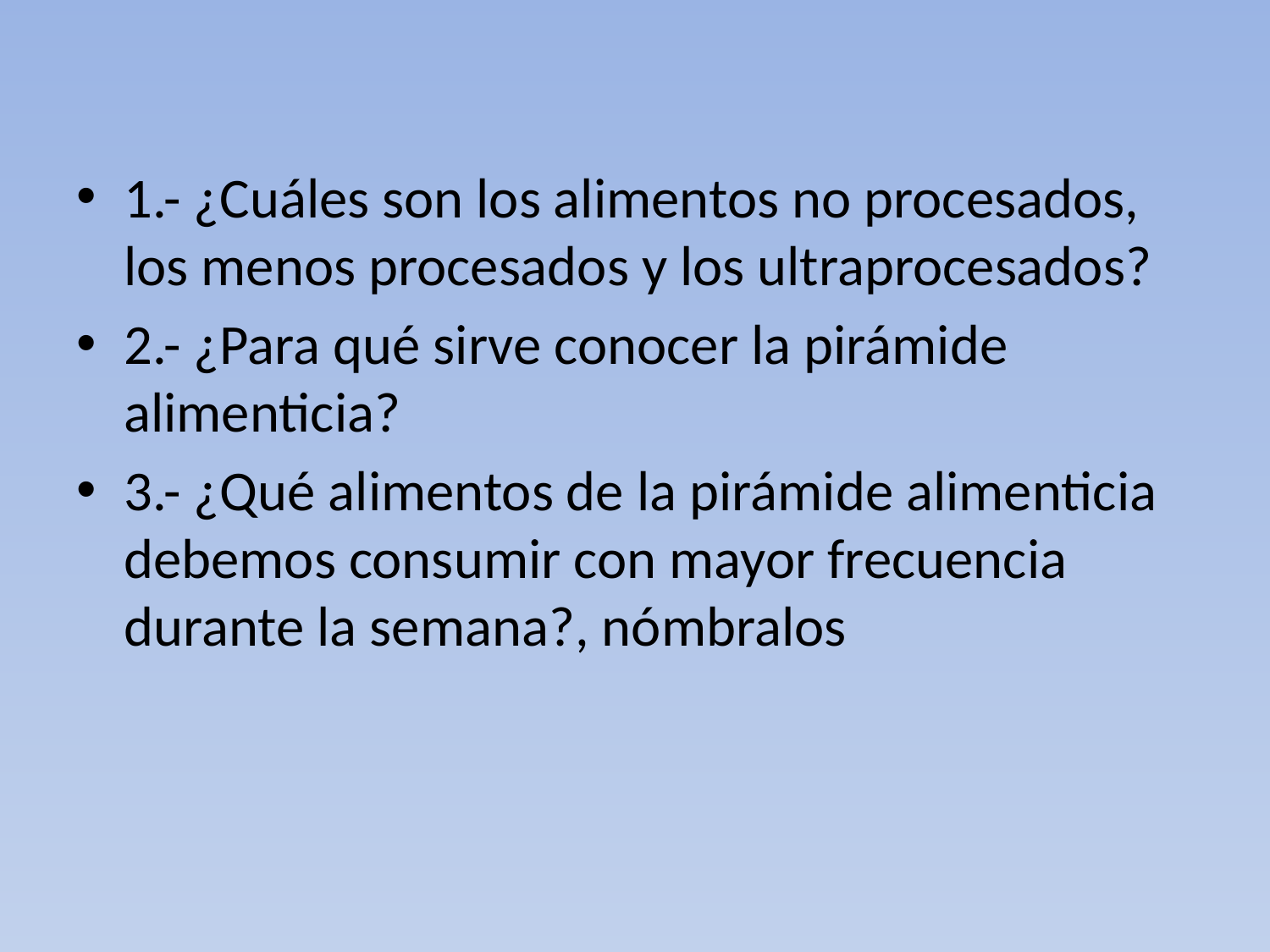

1.- ¿Cuáles son los alimentos no procesados, los menos procesados y los ultraprocesados?
2.- ¿Para qué sirve conocer la pirámide alimenticia?
3.- ¿Qué alimentos de la pirámide alimenticia debemos consumir con mayor frecuencia durante la semana?, nómbralos